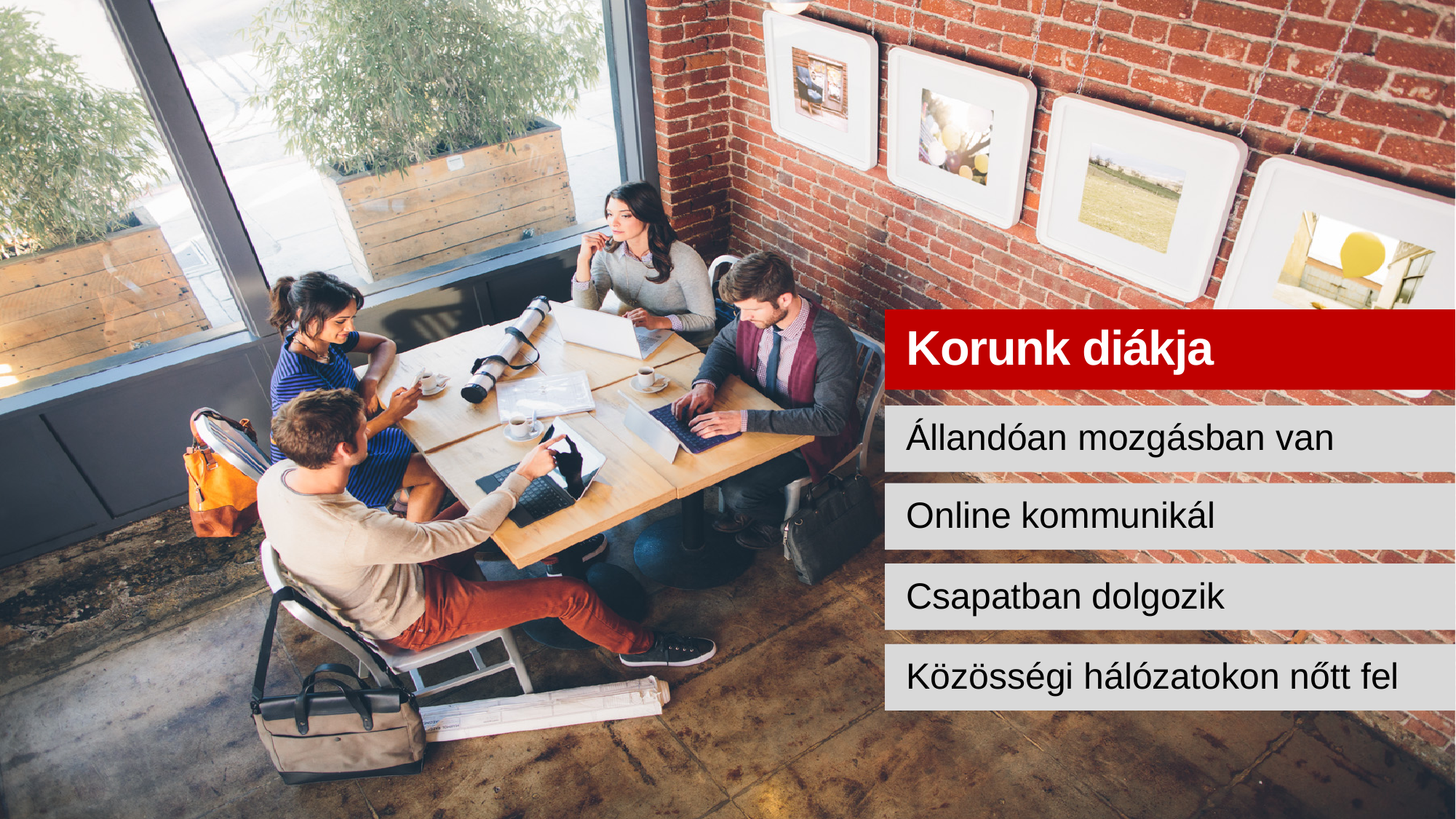

Korunk diákja
Állandóan mozgásban van
Online kommunikál
Csapatban dolgozik
Közösségi hálózatokon nőtt fel